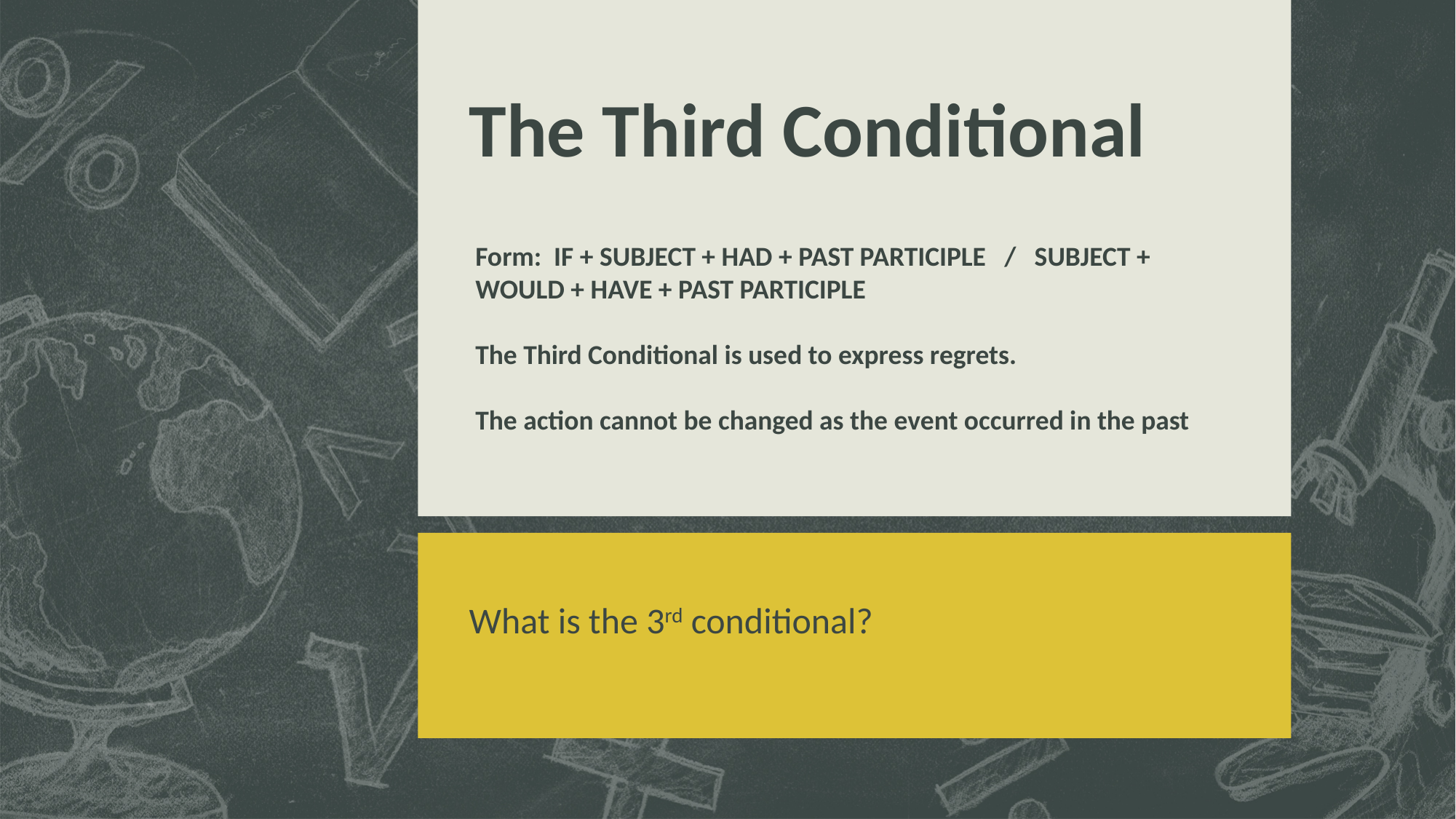

# The Third Conditional
Form:  IF + SUBJECT + HAD + PAST PARTICIPLE   /   SUBJECT + WOULD + HAVE + PAST PARTICIPLE

The Third Conditional is used to express regrets.

The action cannot be changed as the event occurred in the past

What is the 3rd conditional?